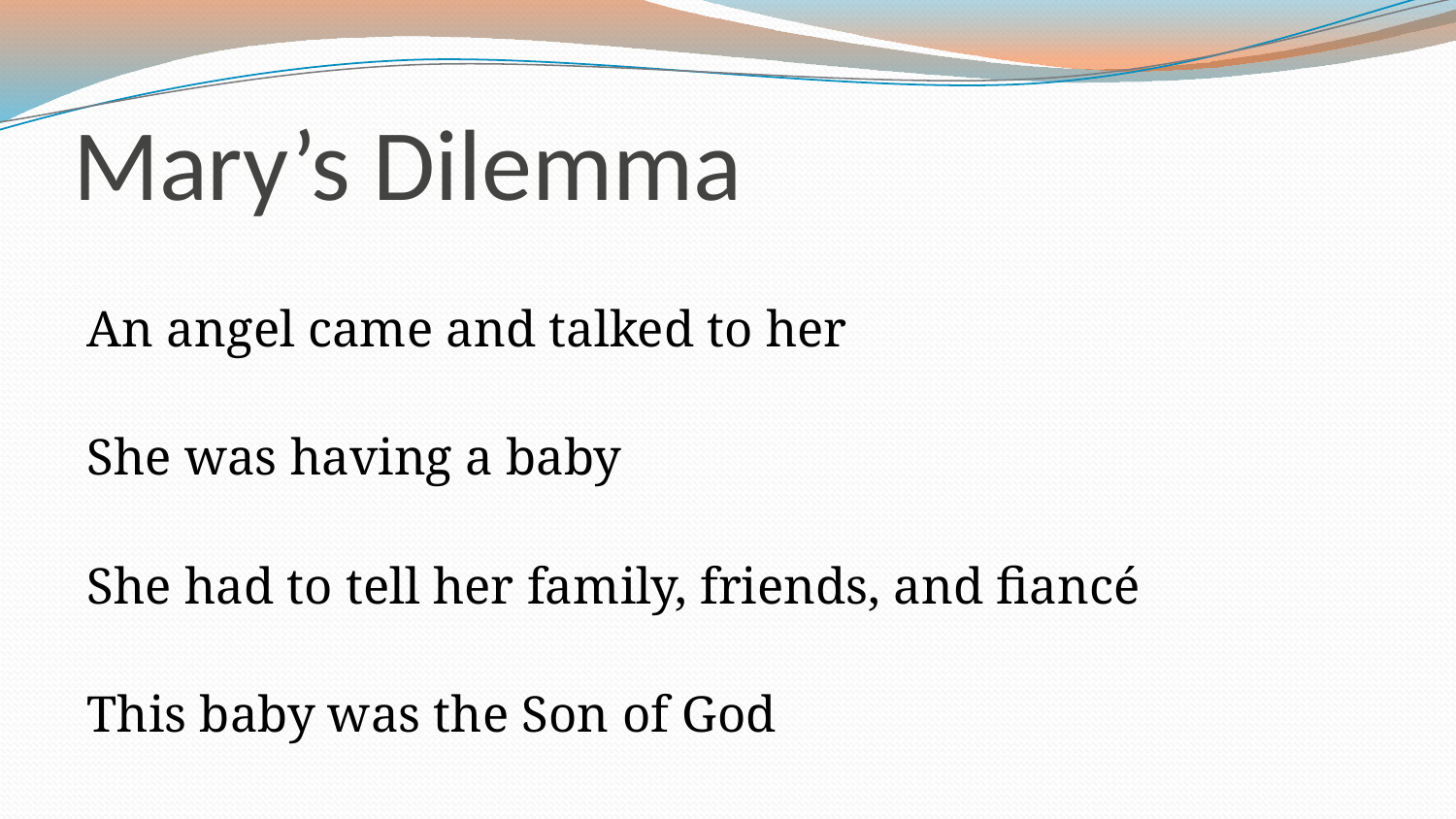

# Mary’s Dilemma
An angel came and talked to her
She was having a baby
She had to tell her family, friends, and fiancé
This baby was the Son of God